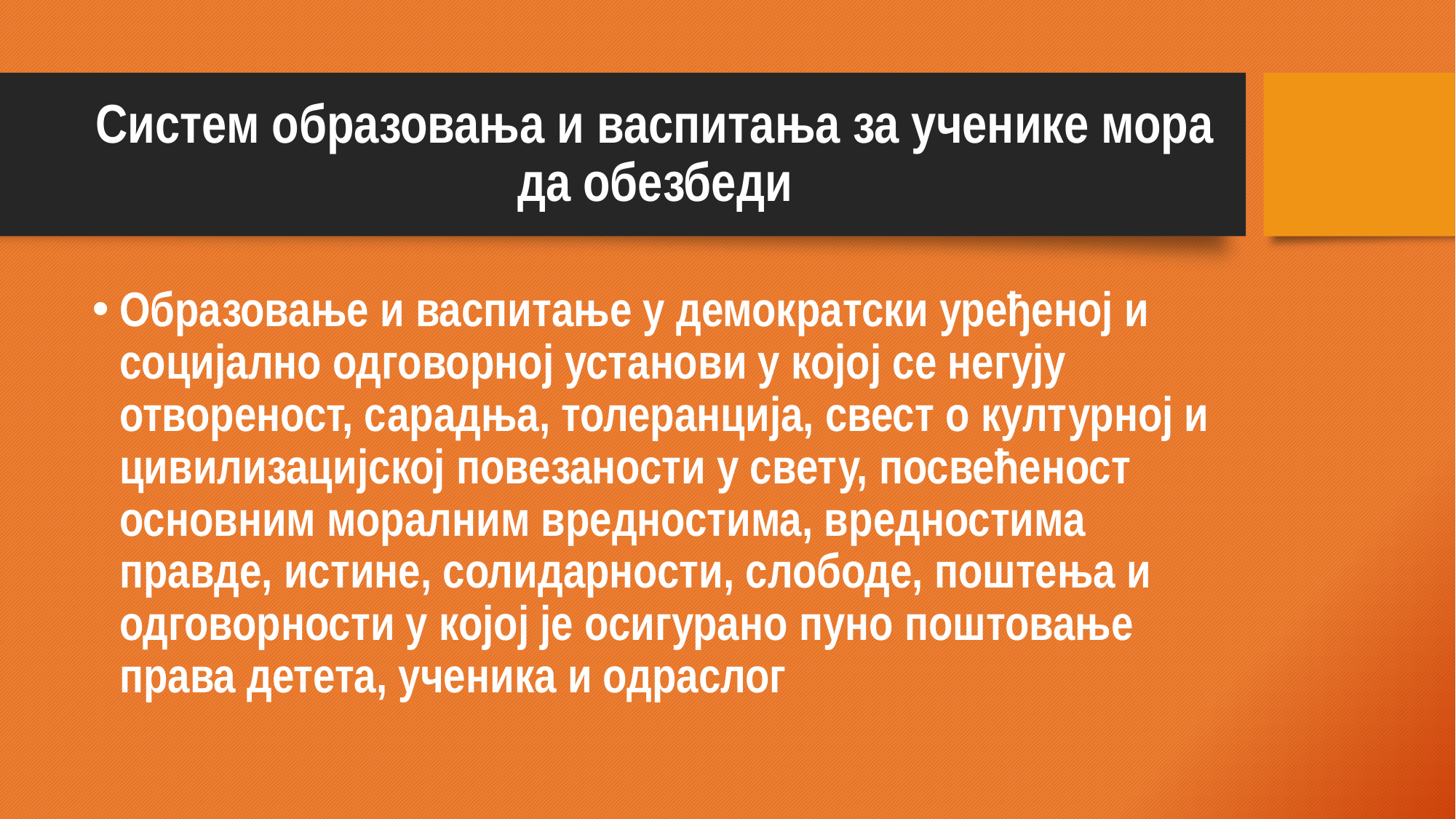

# Систем образовања и васпитања за ученике мора да обезбеди
Образовање и васпитање у демократски уређеној и социјално одговорној установи у којој се негују отвореност, сарадња, толеранција, свест о културној и цивилизацијској повезаности у свету, посвећеност основним моралним вредностима, вредностима правде, истине, солидарности, слободе, поштења и одговорности у којој је осигурано пуно поштовање права детета, ученика и одраслог